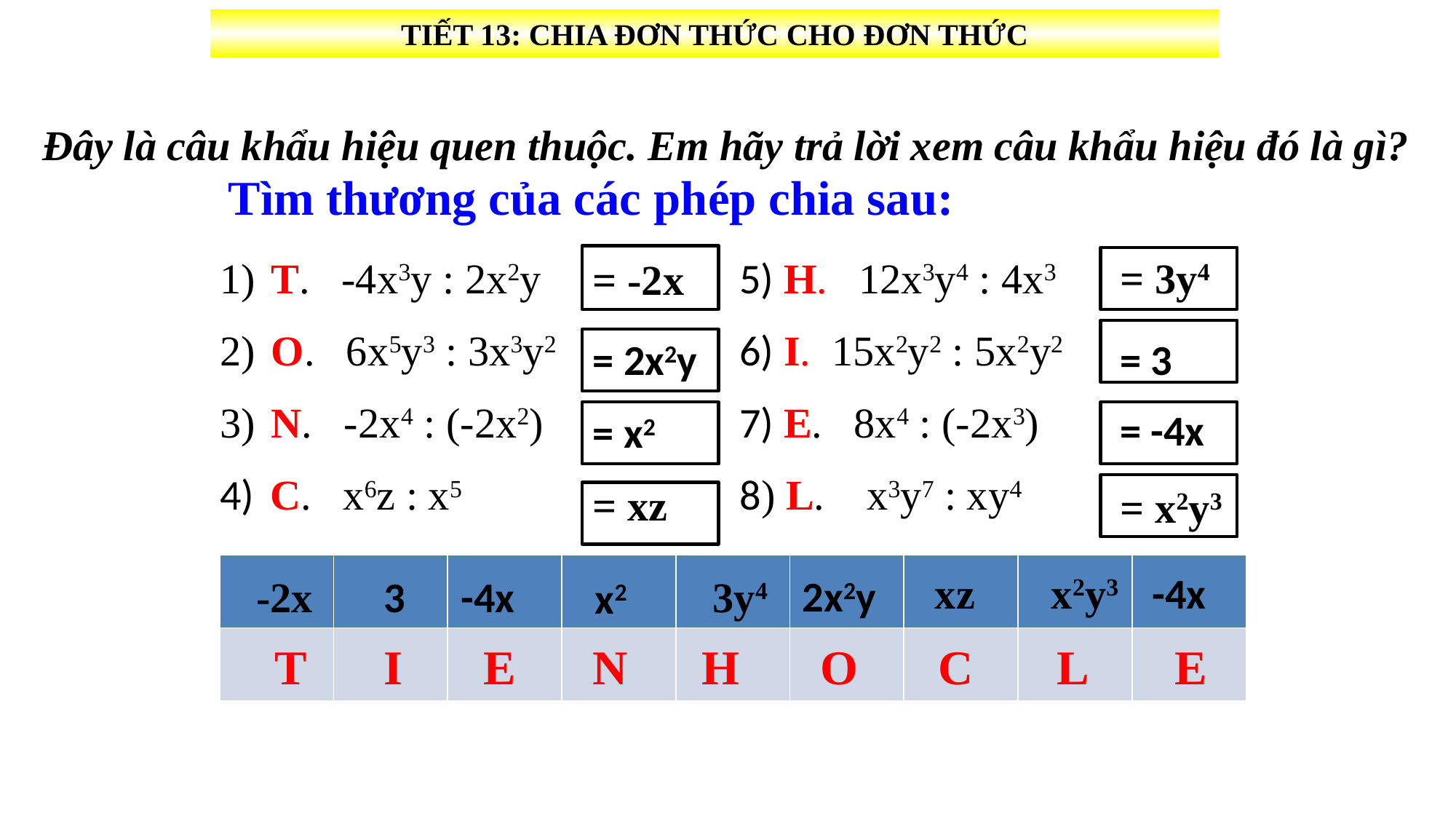

TIẾT 13: CHIA ĐƠN THỨC CHO ĐƠN THỨC
Đây là câu khẩu hiệu quen thuộc. Em hãy trả lời xem câu khẩu hiệu đó là gì?
Tìm thương của các phép chia sau:
 T.   -4x3y : 2x2y
 O.   6x5y3 : 3x3y2
 N.   -2x4 : (-2x2)
 C.   x6z : x5

5) H.   12x3y4 : 4x3
6) I.  15x2y2 : 5x2y2
7) E.   8x4 : (-2x3)
8) L.    x3y7 : xy4
= 3y4
= -2x

= 2x2y
= 3

= -4x
= x2

= xz

= x2y3

|  |  |  |  |  |  |  |  |  |
| --- | --- | --- | --- | --- | --- | --- | --- | --- |
|  |  |  |  |  |  |  |  |  |
 xz
 x2y3
-4x
 2x2y
-2x
 3
-4x
3y4
 x2
T
I
E
N
H
O
C
L
E